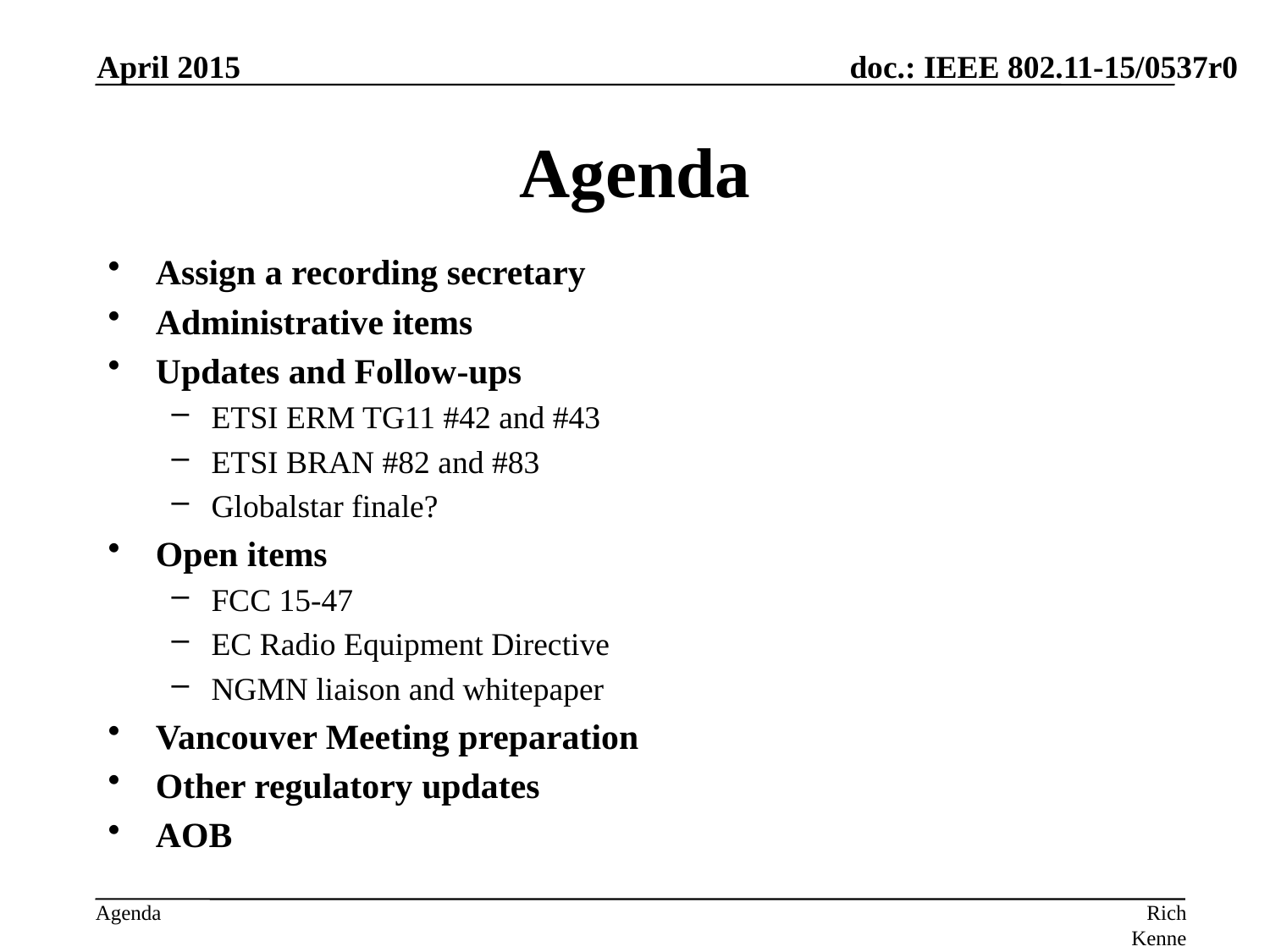

April 2015
# Agenda
Assign a recording secretary
Administrative items
Updates and Follow-ups
ETSI ERM TG11 #42 and #43
ETSI BRAN #82 and #83
Globalstar finale?
Open items
FCC 15-47
EC Radio Equipment Directive
NGMN liaison and whitepaper
Vancouver Meeting preparation
Other regulatory updates
AOB
Rich Kennedy, MediaTek